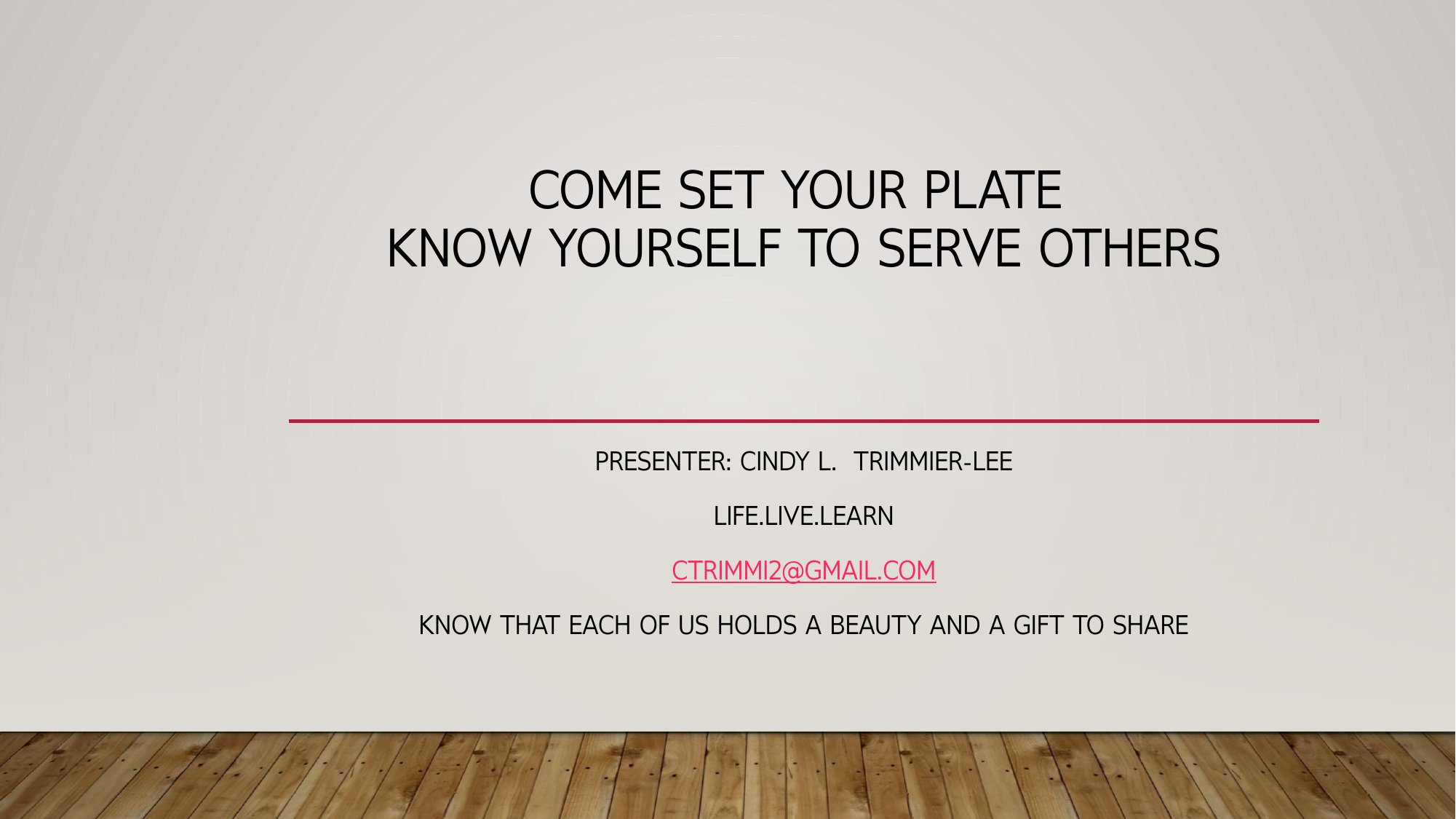

# Come set Your PLATE Know Yourself to Serve Others
Presenter: Cindy L.  Trimmier-Lee
Life.Live.Learn
ctrimmi2@gmail.com
Know that each of us holds a beauty and a gift to share